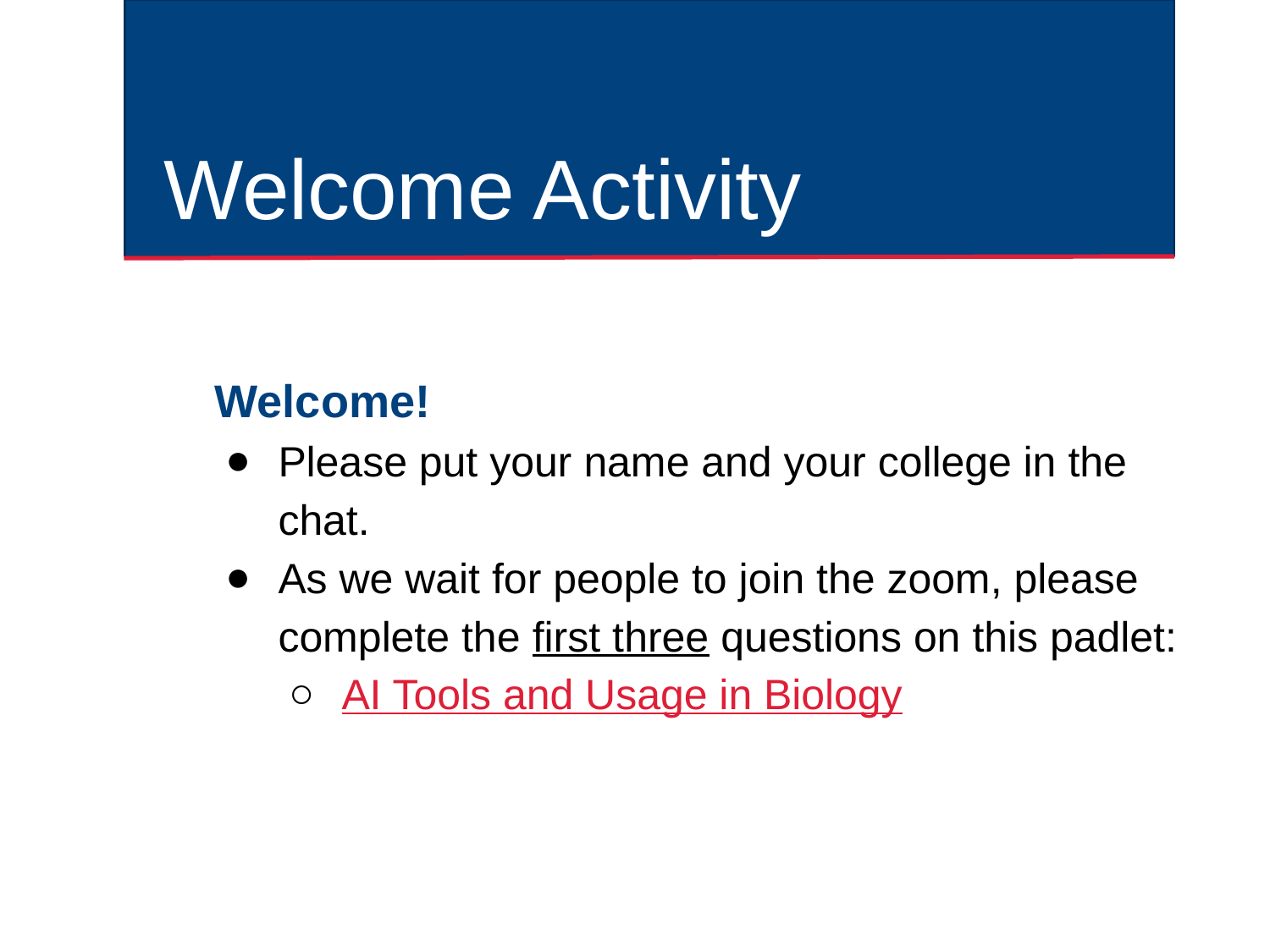

# Welcome Activity
Welcome!
Please put your name and your college in the chat.
As we wait for people to join the zoom, please complete the first three questions on this padlet:
AI Tools and Usage in Biology